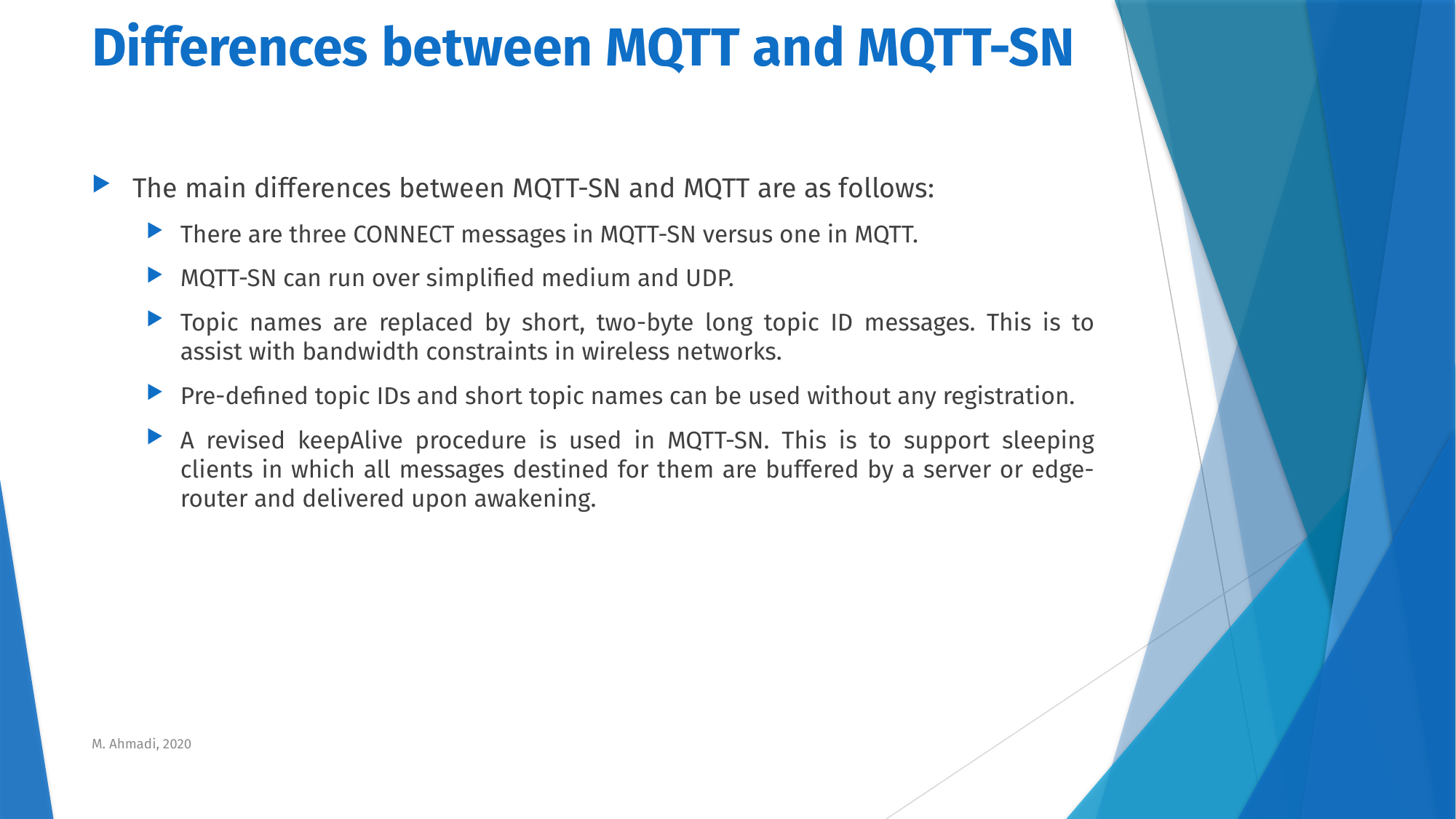

# Differences between MQTT and MQTT-SN
The main differences between MQTT-SN and MQTT are as follows:
There are three CONNECT messages in MQTT-SN versus one in MQTT.
MQTT-SN can run over simplified medium and UDP.
Topic names are replaced by short, two-byte long topic ID messages. This is to assist with bandwidth constraints in wireless networks.
Pre-defined topic IDs and short topic names can be used without any registration.
A revised keepAlive procedure is used in MQTT-SN. This is to support sleeping clients in which all messages destined for them are buffered by a server or edge-router and delivered upon awakening.

M. Ahmadi, 2020